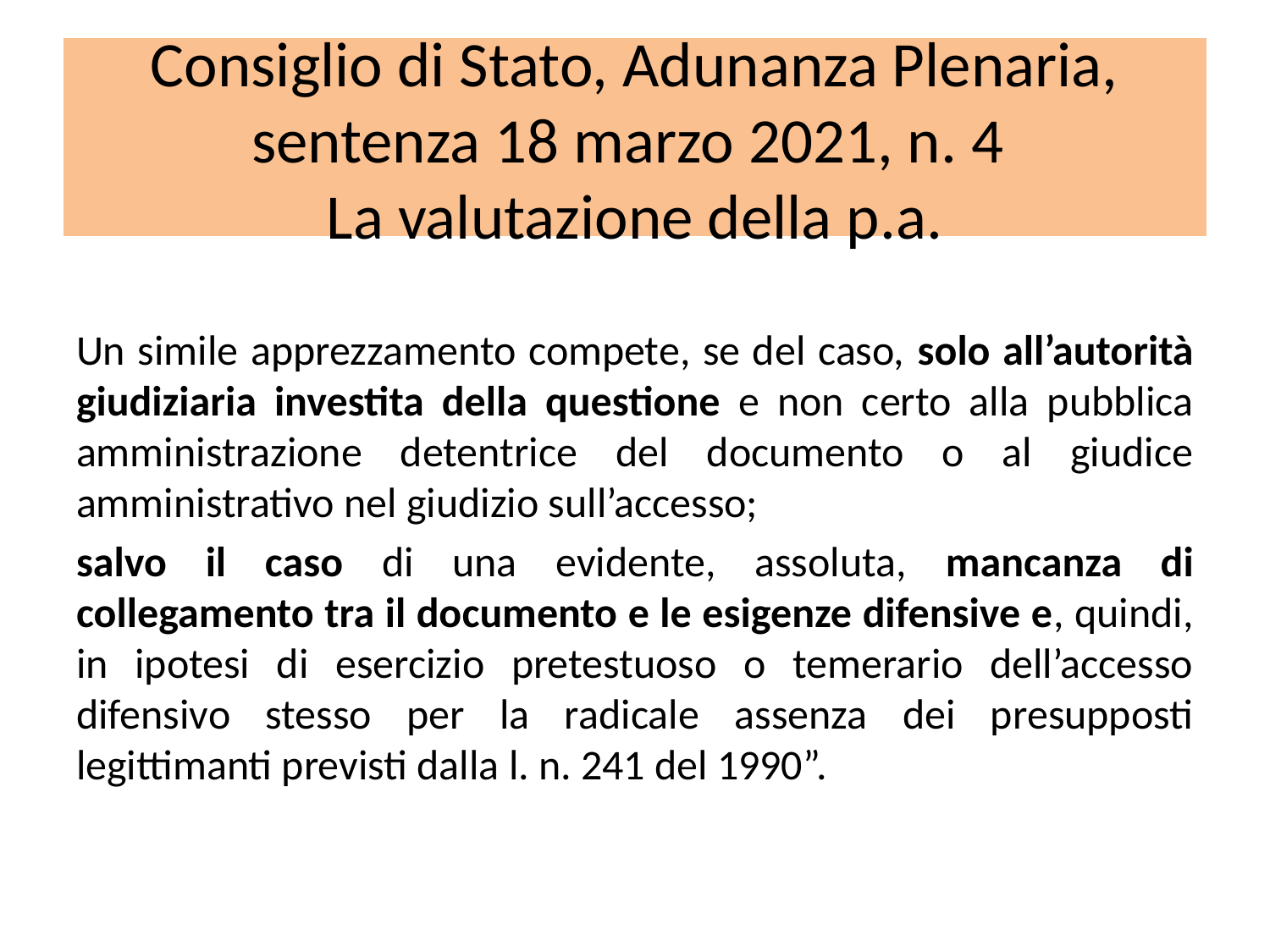

# Consiglio di Stato, Adunanza Plenaria, sentenza 18 marzo 2021, n. 4 La valutazione della p.a.
Un simile apprezzamento compete, se del caso, solo all’autorità giudiziaria investita della questione e non certo alla pubblica amministrazione detentrice del documento o al giudice amministrativo nel giudizio sull’accesso;
salvo il caso di una evidente, assoluta, mancanza di collegamento tra il documento e le esigenze difensive e, quindi, in ipotesi di esercizio pretestuoso o temerario dell’accesso difensivo stesso per la radicale assenza dei presupposti legittimanti previsti dalla l. n. 241 del 1990”.